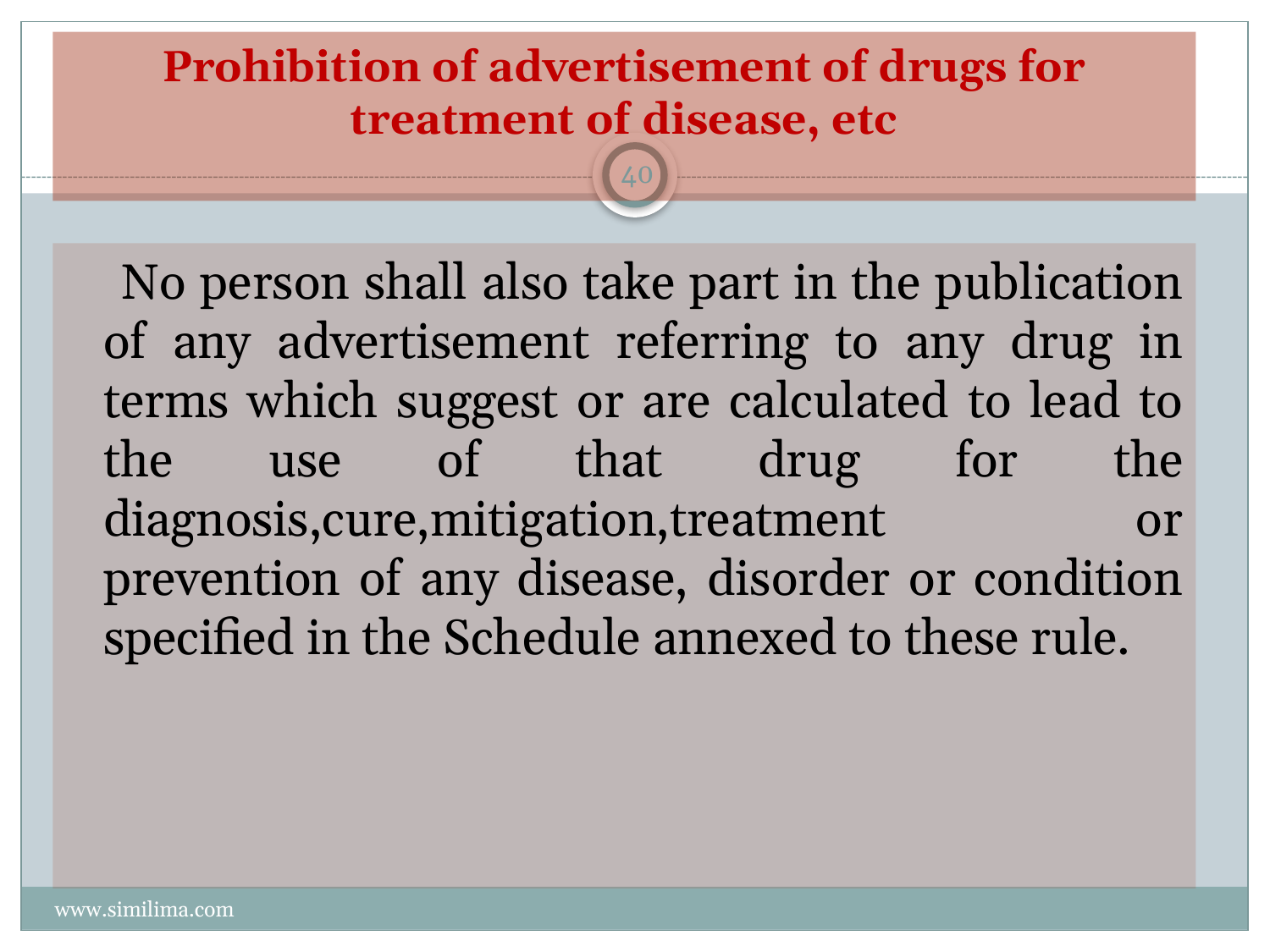

# Prohibition of advertisement of drugs for treatment of disease, etc
40
    No person shall also take part in the publication of any advertisement referring to any drug in terms which suggest or are calculated to lead to the use of that drug for the diagnosis,cure,mitigation,treatment or prevention of any disease, disorder or condition specified in the Schedule annexed to these rule.
www.similima.com